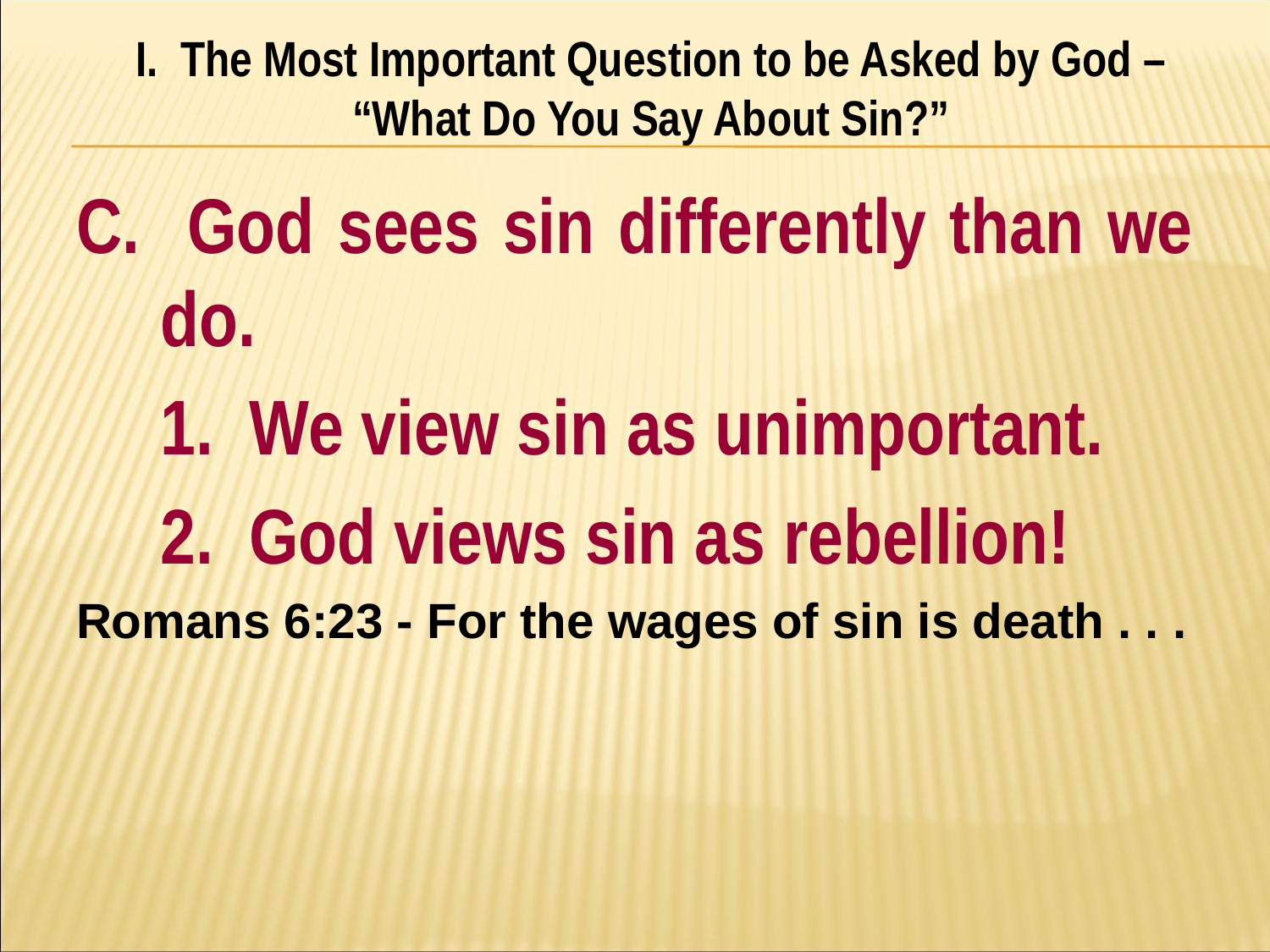

I.  The Most Important Question to be Asked by God – “What Do You Say About Sin?”
#
C.  God sees sin differently than we do.
	1.  We view sin as unimportant.
	2.  God views sin as rebellion!
Romans 6:23 - For the wages of sin is death . . .